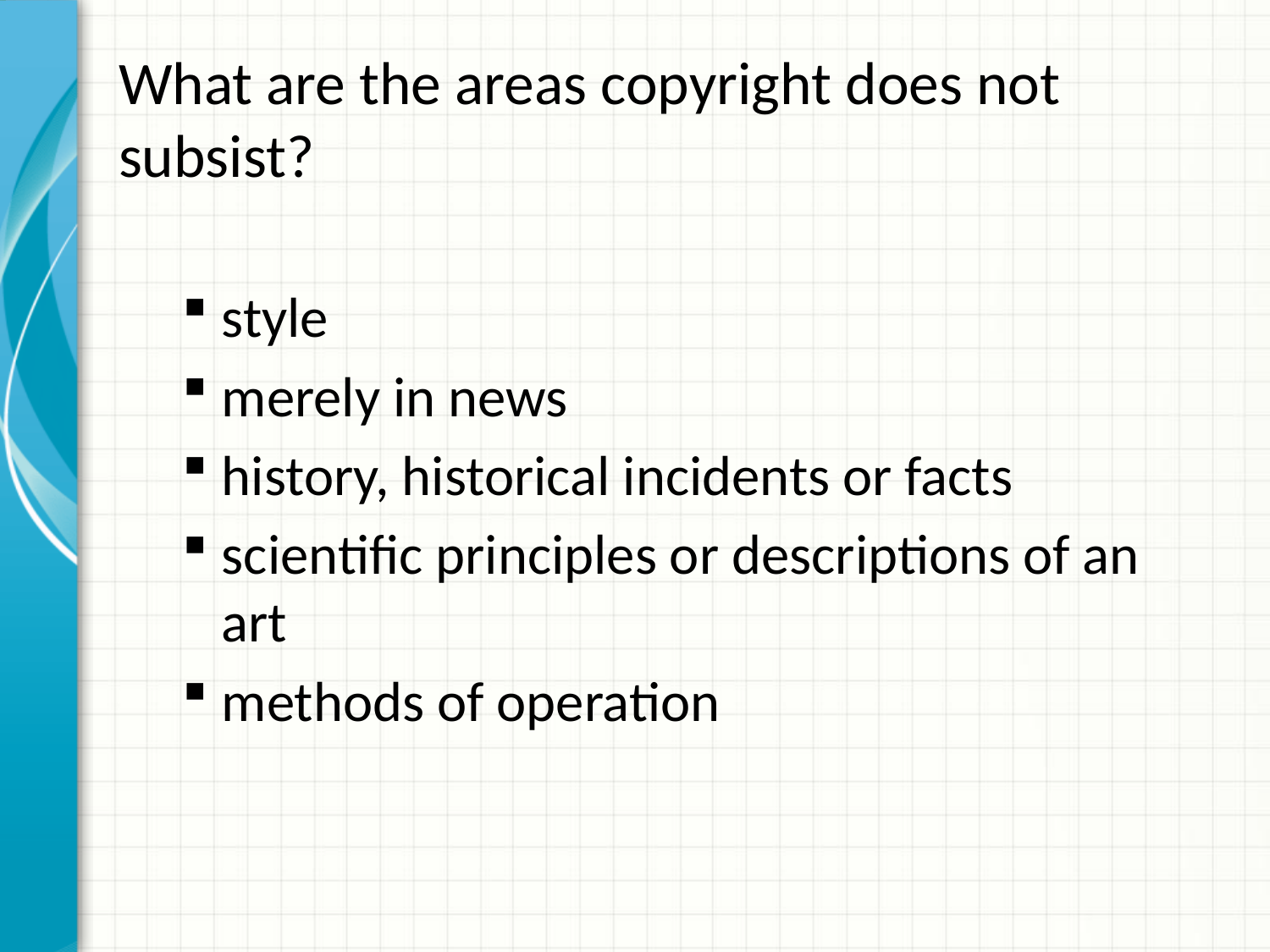

# What are the areas copyright does not subsist?
style
merely in news
history, historical incidents or facts
scientific principles or descriptions of an art
methods of operation